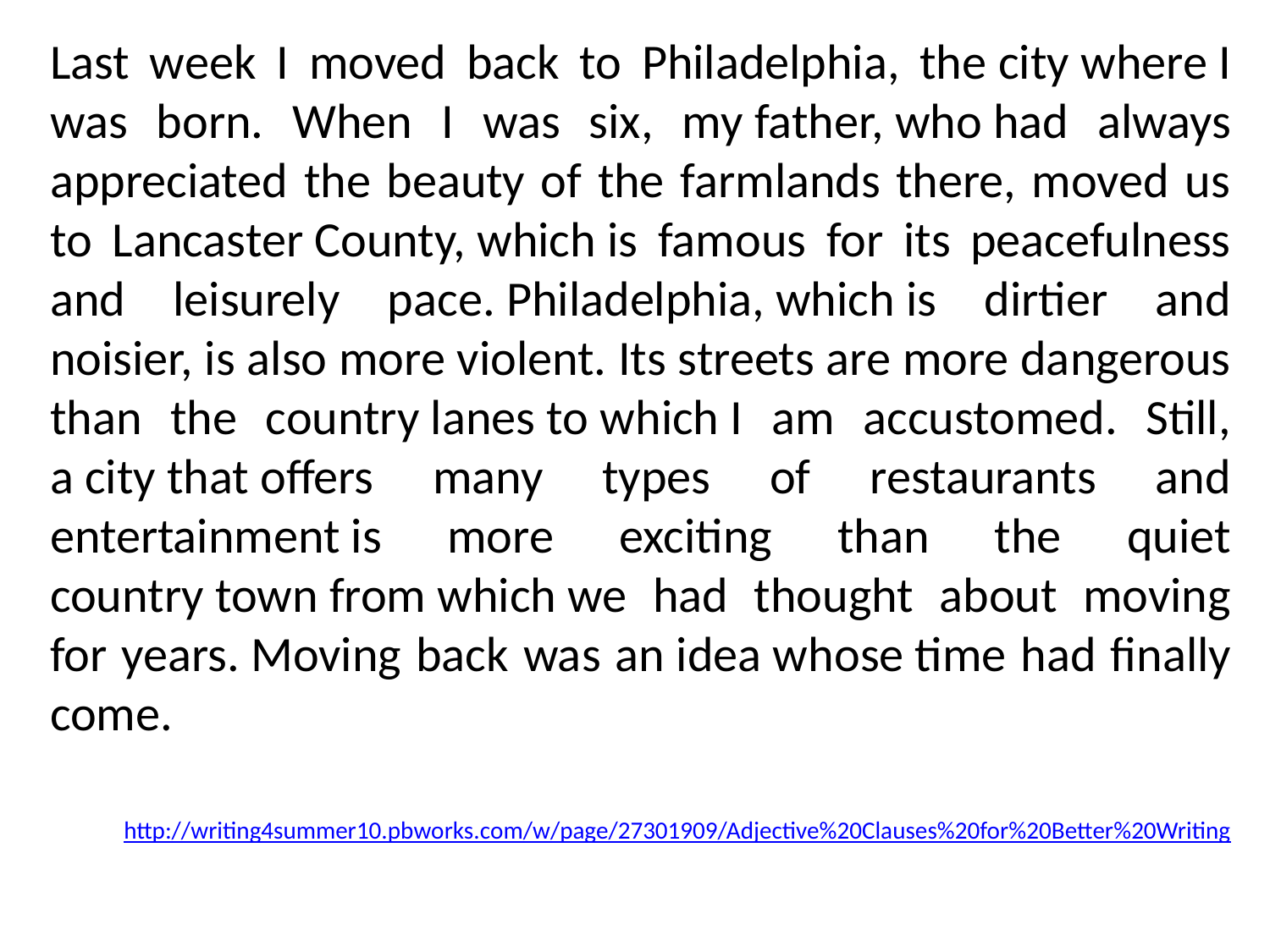

Last week I moved back to Philadelphia, the city where I was born. When I was six, my father, who had always appreciated the beauty of the farmlands there, moved us to Lancaster County, which is famous for its peacefulness and leisurely pace. Philadelphia, which is dirtier and noisier, is also more violent. Its streets are more dangerous than the country lanes to which I am accustomed. Still, a city that offers many types of restaurants and entertainment is more exciting than the quiet country town from which we had thought about moving for years. Moving back was an idea whose time had finally come.

http://writing4summer10.pbworks.com/w/page/27301909/Adjective%20Clauses%20for%20Better%20Writing